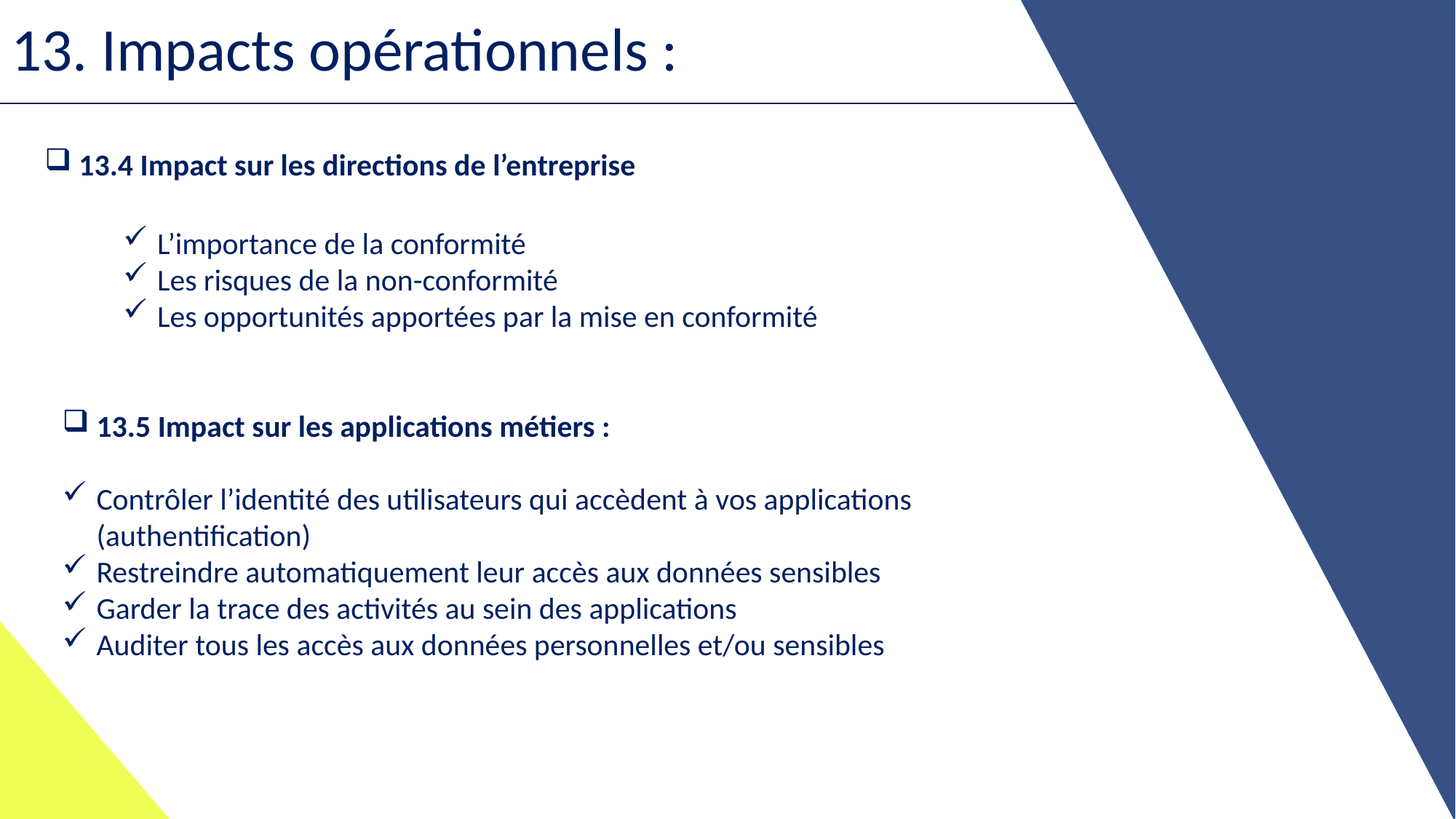

# 13. Impacts opérationnels :
13.4 Impact sur les directions de l’entreprise
L’importance de la conformité
Les risques de la non-conformité
Les opportunités apportées par la mise en conformité
13.5 Impact sur les applications métiers :

Contrôler l’identité des utilisateurs qui accèdent à vos applications (authentification)
Restreindre automatiquement leur accès aux données sensibles
Garder la trace des activités au sein des applications
Auditer tous les accès aux données personnelles et/ou sensibles